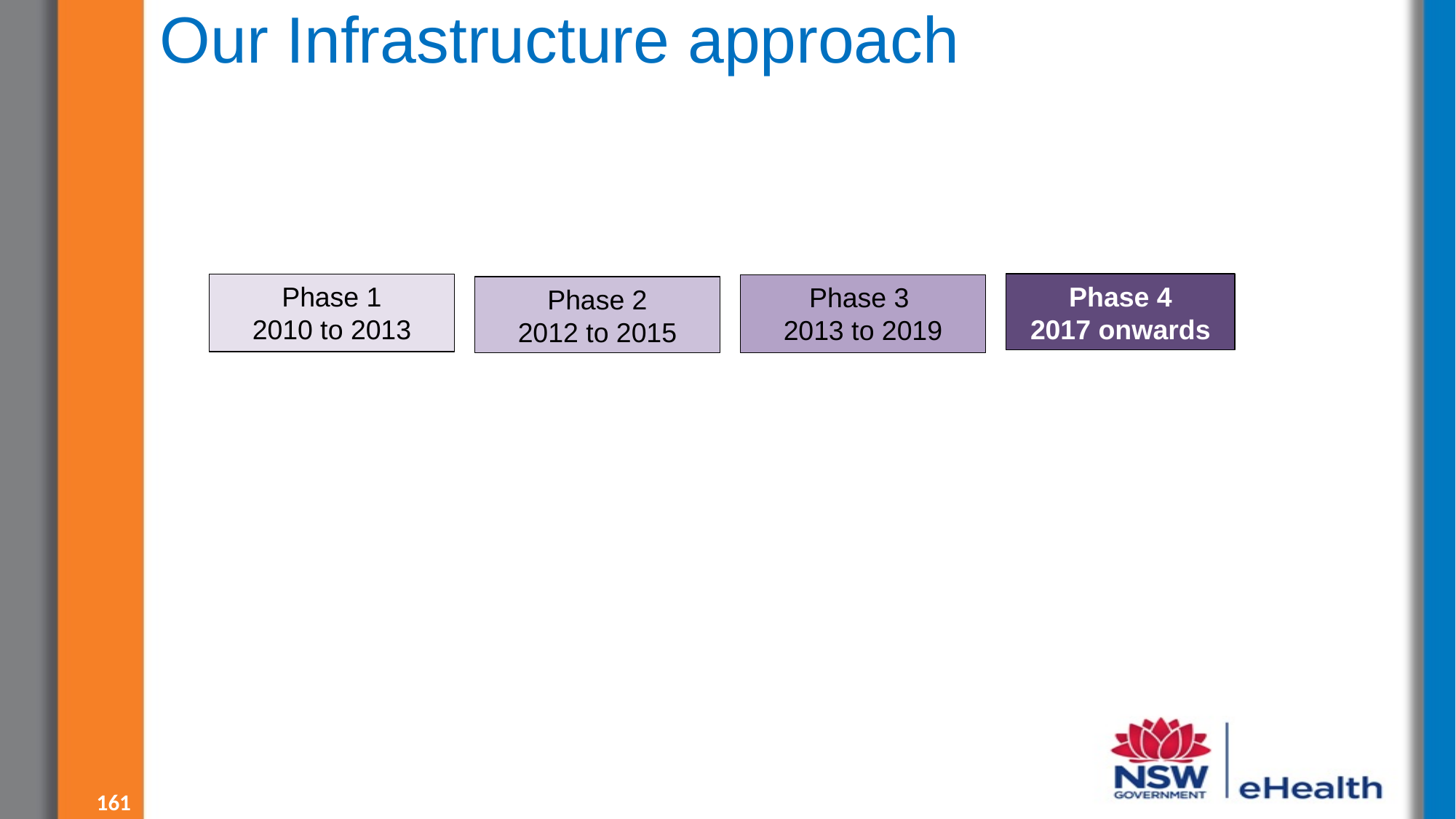

# Our Infrastructure approach
Phase 4
2017 onwards
Phase 1
2010 to 2013
Phase 3
2013 to 2019
Phase 2
2012 to 2015